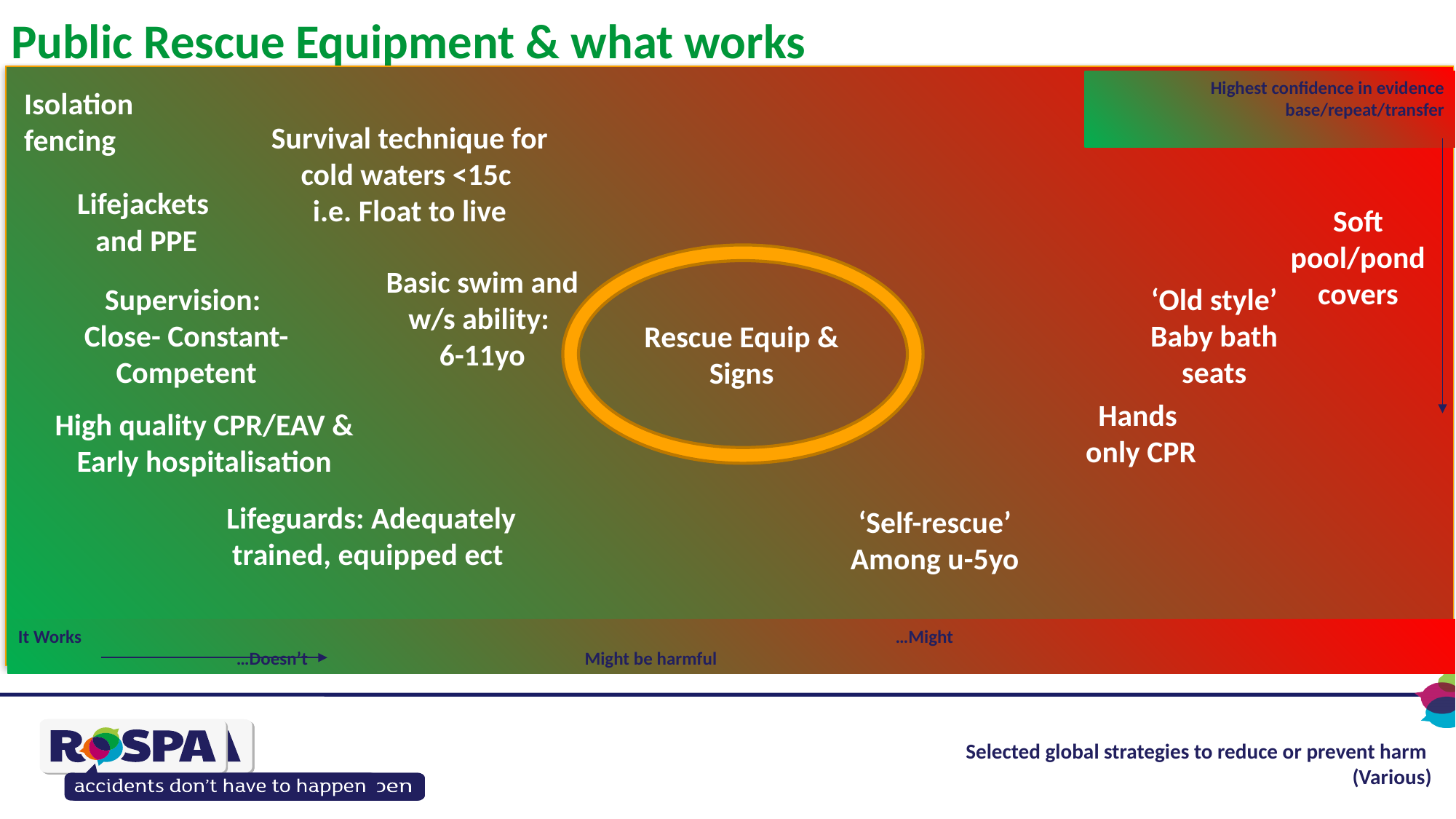

Public Rescue Equipment & what works

It Works				                       				 …Might 				   			…Doesn’t 			     Might be harmful
Highest confidence in evidence base/repeat/transfer

Isolation fencing
Survival technique for cold waters <15c
i.e. Float to live
Basic swim and w/s ability:
6-11yo
Supervision:
Close- Constant-Competent
Lifejackets
and PPE
High quality CPR/EAV & Early hospitalisation
Soft pool/pond covers
‘Old style’
Baby bath seats
Hands
only CPR
‘Self-rescue’
Among u-5yo

Rescue Equip & Signs
Lifeguards: Adequately trained, equipped ect
Selected global strategies to reduce or prevent harm
(Various)